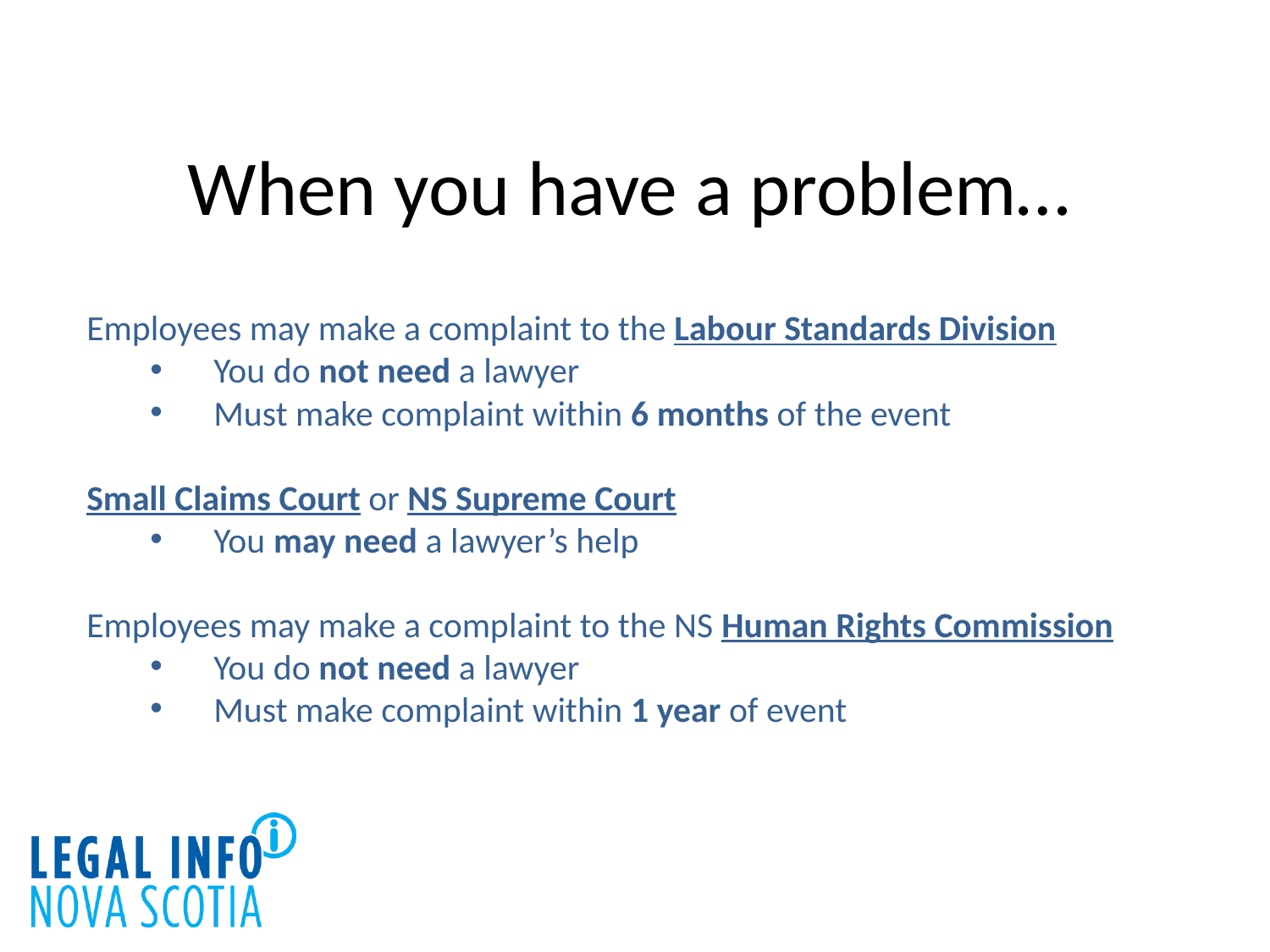

# When you have a problem…
Employees may make a complaint to the Labour Standards Division
You do not need a lawyer
Must make complaint within 6 months of the event

Small Claims Court or NS Supreme Court
You may need a lawyer’s help

Employees may make a complaint to the NS Human Rights Commission
You do not need a lawyer
Must make complaint within 1 year of event